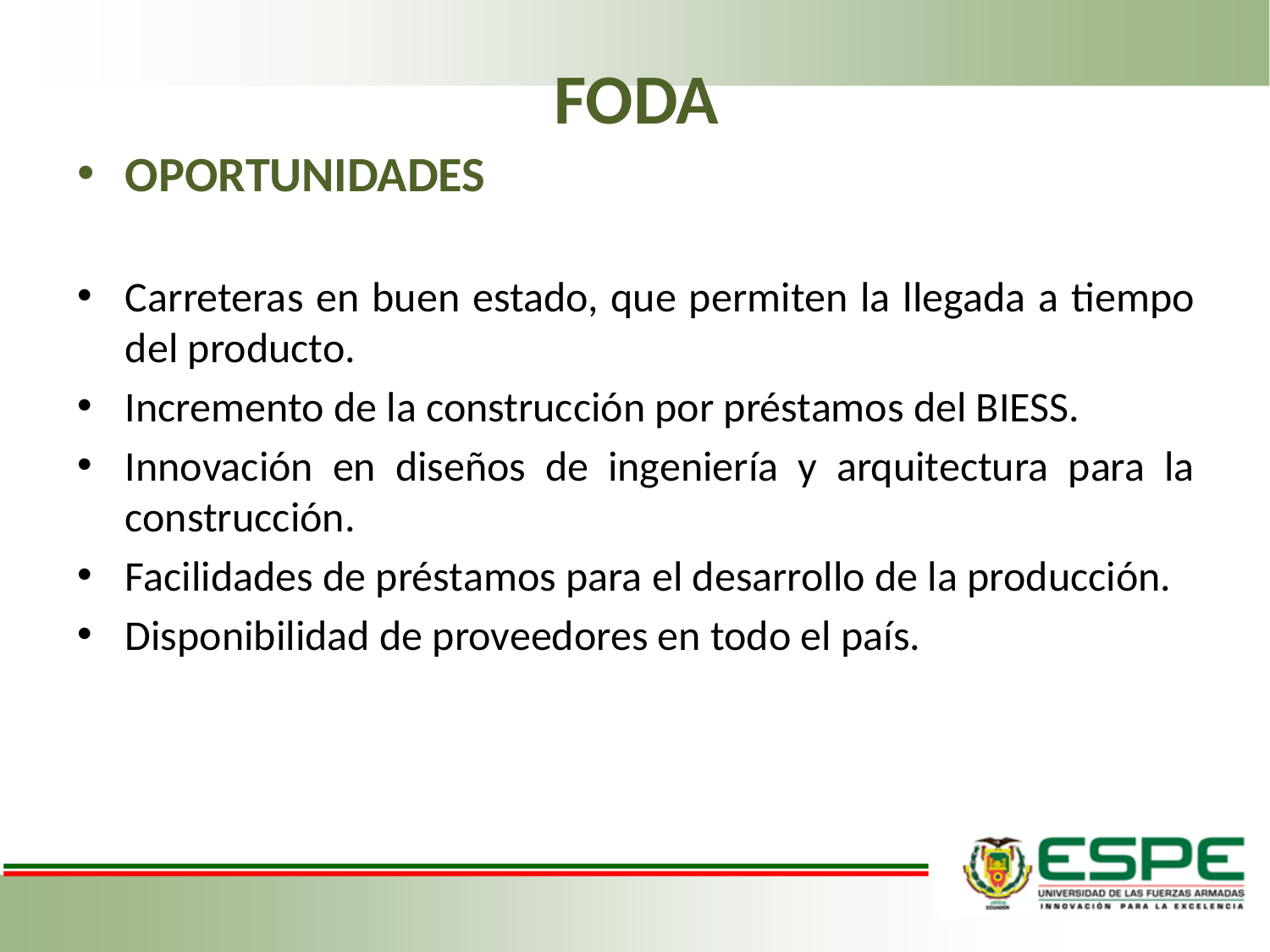

# FODA
OPORTUNIDADES

Carreteras en buen estado, que permiten la llegada a tiempo del producto.
Incremento de la construcción por préstamos del BIESS.
Innovación en diseños de ingeniería y arquitectura para la construcción.
Facilidades de préstamos para el desarrollo de la producción.
Disponibilidad de proveedores en todo el país.